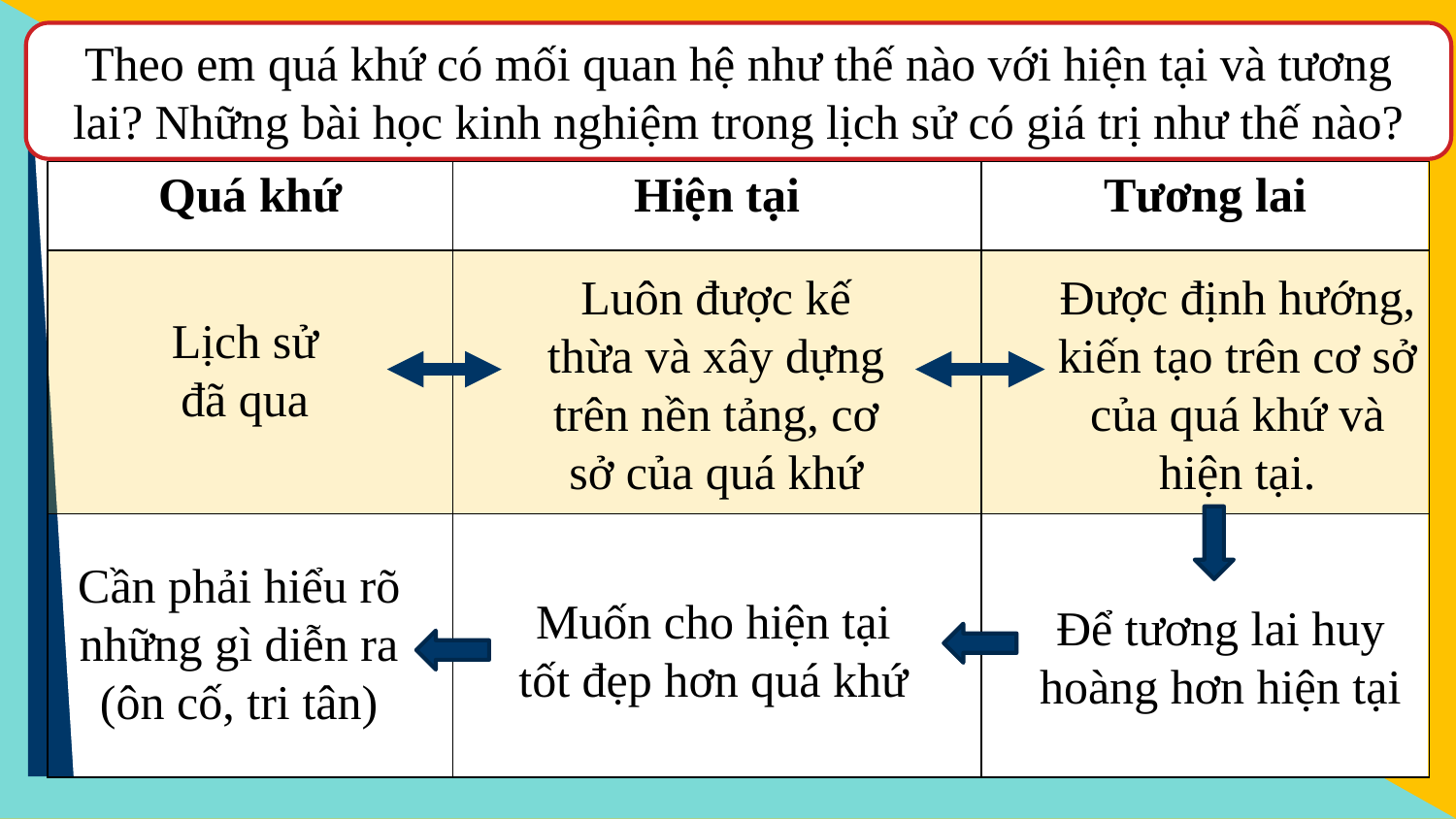

Theo em quá khứ có mối quan hệ như thế nào với hiện tại và tương lai? Những bài học kinh nghiệm trong lịch sử có giá trị như thế nào?
Mối quan hệ giữa quá khứ-hiện tại-tương lai
| Quá khứ | Hiện tại | Tương lai |
| --- | --- | --- |
|  |  |  |
|  |  |  |
Luôn được kế thừa và xây dựng trên nền tảng, cơ sở của quá khứ
Được định hướng, kiến tạo trên cơ sở của quá khứ và hiện tại.
Lịch sử đã qua

Cần phải hiểu rõ những gì diễn ra (ôn cố, tri tân)
Muốn cho hiện tại tốt đẹp hơn quá khứ
Để tương lai huy hoàng hơn hiện tại